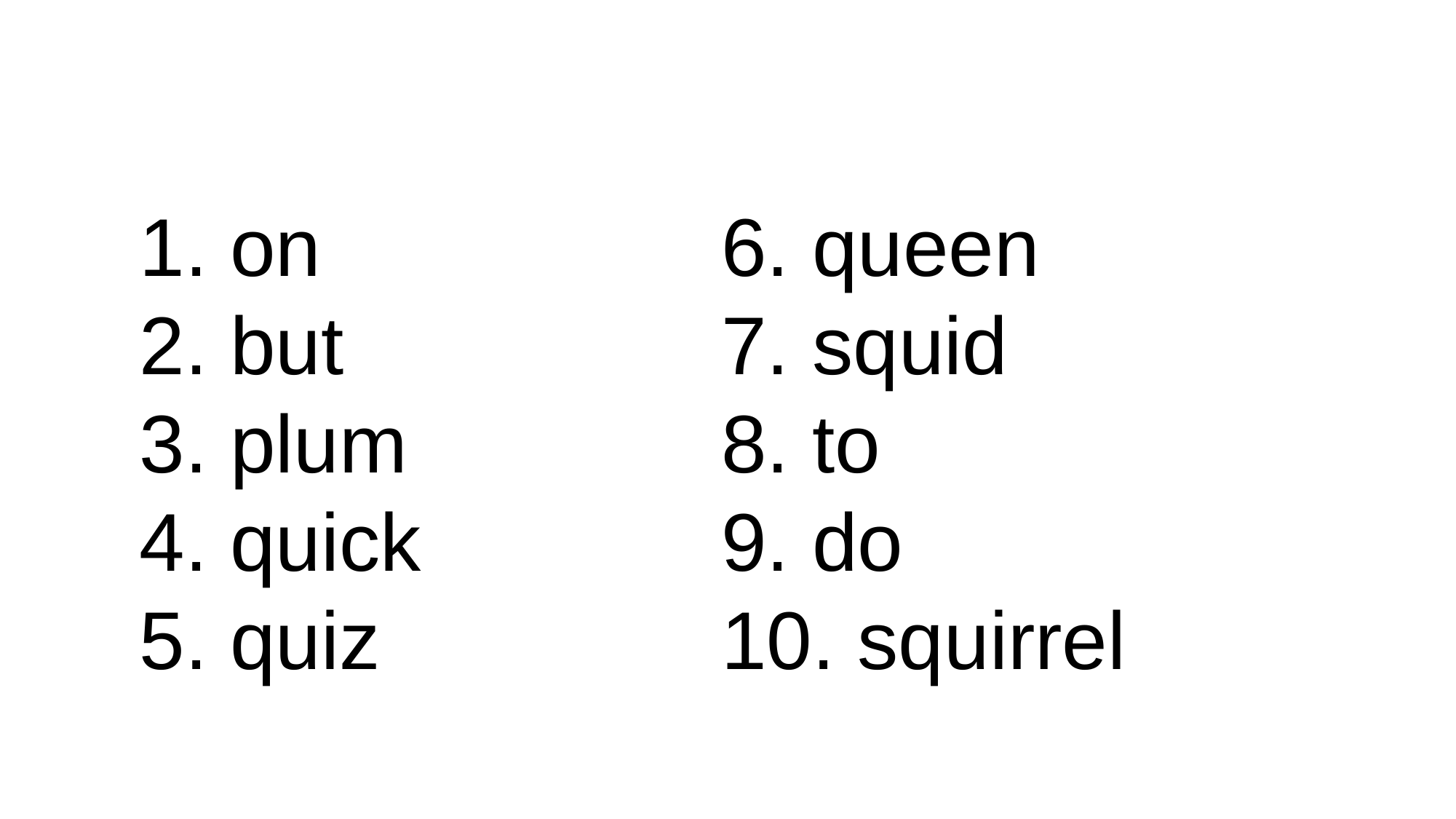

on
 but
 plum
 quick
 quiz

6. queen
7. squid
8. to
9. do
10. squirrel